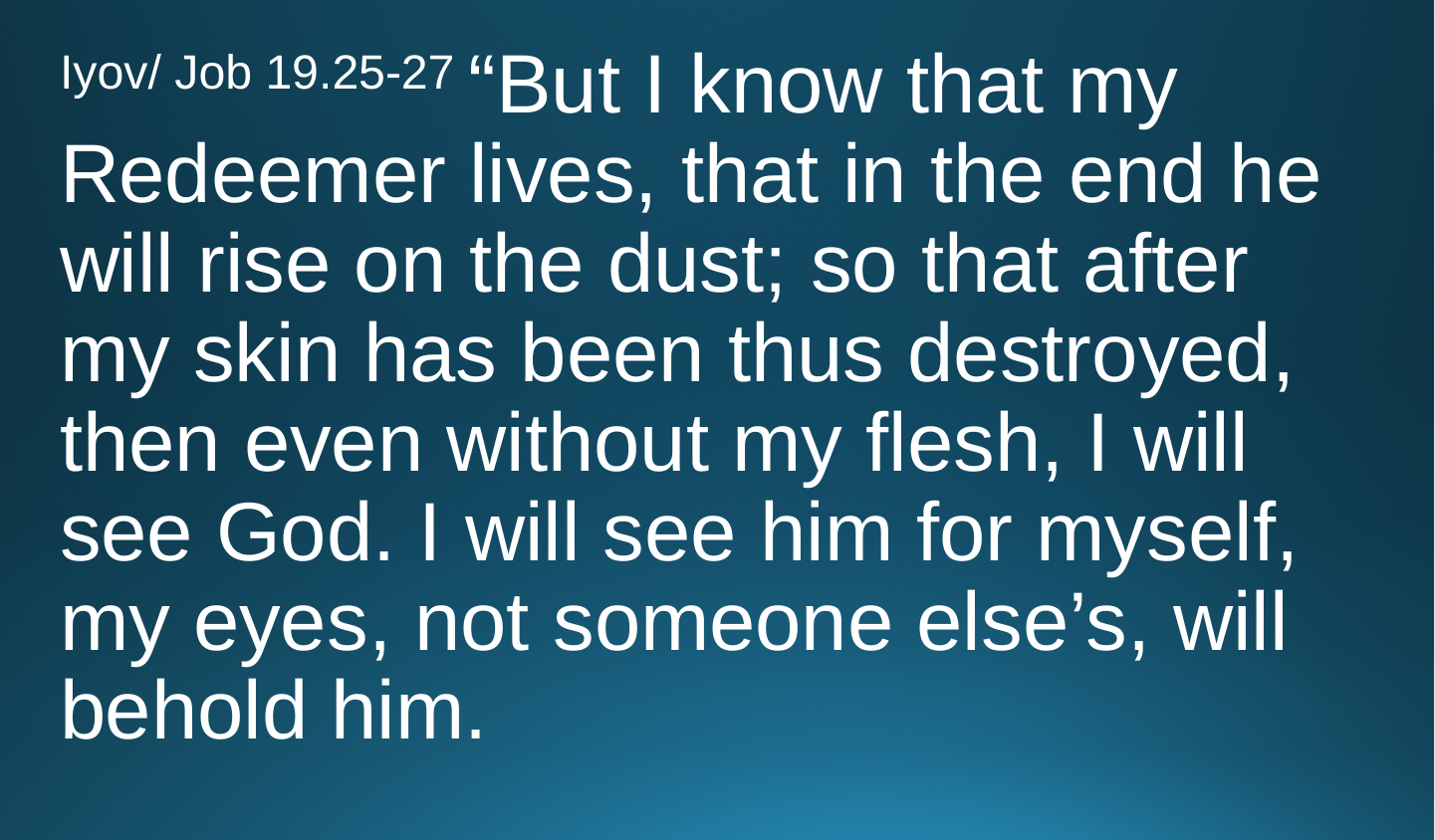

Iyov/ Job 19.25-27 “But I know that my Redeemer lives, that in the end he will rise on the dust; so that after my skin has been thus destroyed, then even without my flesh, I will see God. I will see him for myself, my eyes, not someone else’s, will behold him.